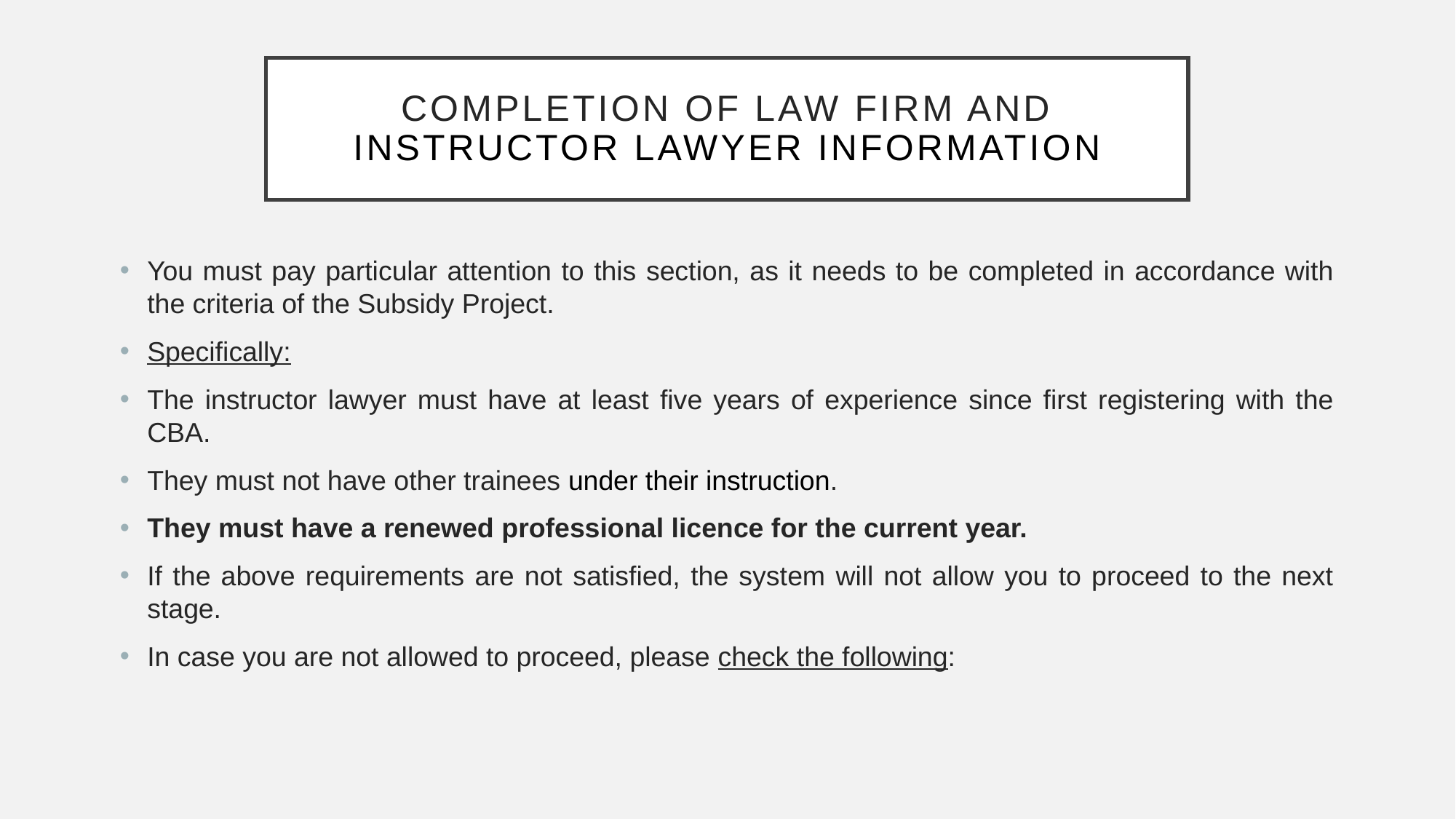

# COMPLETION OF LAW FIRM And INSTRUCTOR LAWYER INFORMATION
You must pay particular attention to this section, as it needs to be completed in accordance with the criteria of the Subsidy Project.
Specifically:
The instructor lawyer must have at least five years of experience since first registering with the CBA.
They must not have other trainees under their instruction.
They must have a renewed professional licence for the current year.
If the above requirements are not satisfied, the system will not allow you to proceed to the next stage.
In case you are not allowed to proceed, please check the following: